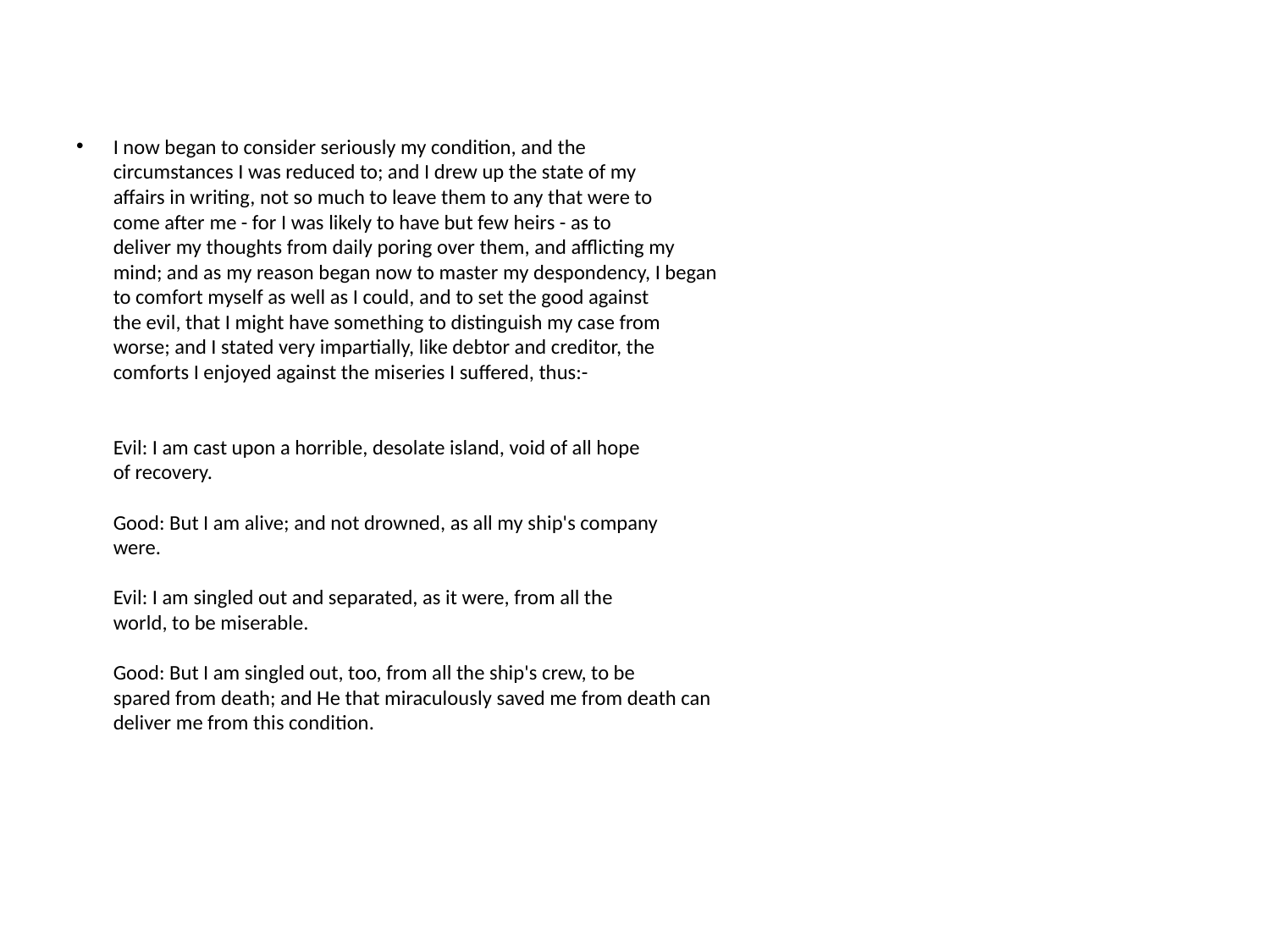

I now began to consider seriously my condition, and the 
circumstances I was reduced to; and I drew up the state of my 
affairs in writing, not so much to leave them to any that were to 
come after me - for I was likely to have but few heirs - as to 
deliver my thoughts from daily poring over them, and afflicting my 
mind; and as my reason began now to master my despondency, I began 
to comfort myself as well as I could, and to set the good against 
the evil, that I might have something to distinguish my case from 
worse; and I stated very impartially, like debtor and creditor, the 
comforts I enjoyed against the miseries I suffered, thus:-
Evil: I am cast upon a horrible, desolate island, void of all hope 
of recovery.
Good: But I am alive; and not drowned, as all my ship's company 
were.
Evil: I am singled out and separated, as it were, from all the 
world, to be miserable.
Good: But I am singled out, too, from all the ship's crew, to be 
spared from death; and He that miraculously saved me from death can 
deliver me from this condition.